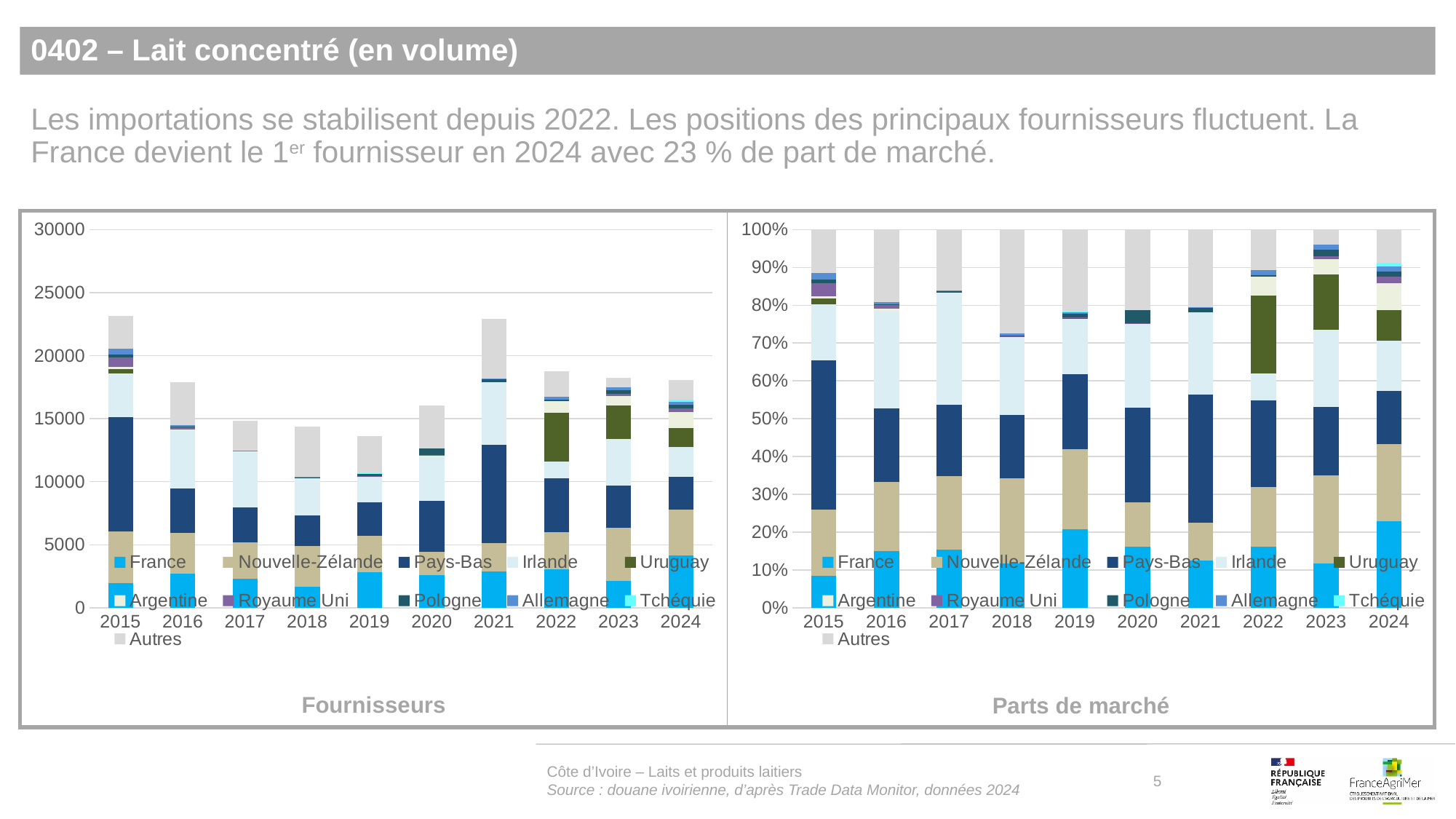

0402 – Lait concentré (en volume)
Les importations se stabilisent depuis 2022. Les positions des principaux fournisseurs fluctuent. La France devient le 1er fournisseur en 2024 avec 23 % de part de marché.

### Chart

| Category | France | Nouvelle-Zélande | Pays-Bas | Irlande | Uruguay | Argentine | Royaume Uni | Pologne | Allemagne | Tchéquie | Autres |
|---|---|---|---|---|---|---|---|---|---|---|---|
| 2015 | 0.08446995856353591 | 0.17597548342541436 | 0.3932147790055249 | 0.14917127071823205 | 0.014545925414364641 | 0.006474447513812155 | 0.03422824585635359 | 0.01018646408839779 | 0.017653660220994474 | 0.0 | 0.11407976519337017 |
| 2016 | 0.15044642857142856 | 0.1825892857142857 | 0.19425223214285714 | 0.2584821428571429 | 0.0 | 0.004185267857142857 | 0.012444196428571428 | 0.0008928571428571428 | 0.004966517857142857 | 0.0 | 0.19174107142857144 |
| 2017 | 0.15343203230148048 | 0.1942799461641992 | 0.18903095558546434 | 0.2970390309555855 | 0.0 | 0.0 | 0.0 | 0.0039030955585464336 | 0.0018842530282637954 | 0.0 | 0.1604306864064603 |
| 2018 | 0.11693379790940767 | 0.22557491289198606 | 0.1683623693379791 | 0.20425087108013937 | 0.0 | 0.0 | 0.0036236933797909408 | 0.0015331010452961672 | 0.004390243902439025 | 0.0 | 0.27533101045296166 |
| 2019 | 0.20768439612106965 | 0.2125330590655304 | 0.19651777843079635 | 0.14847193652659418 | 0.0002938583602703497 | 0.0018366147516896856 | 0.0007346459006758742 | 0.010064648839259477 | 0.004187481633852483 | 0.0003673229503379371 | 0.2173082574199236 |
| 2020 | 0.1610333022097728 | 0.11708683473389356 | 0.25048241518829756 | 0.219234360410831 | 0.0 | 0.004668534080298786 | 0.0005602240896358543 | 0.03411142234671646 | 6.224712107065048e-05 | 0.0 | 0.21276065981948336 |
| 2021 | 0.1258018065191779 | 0.09852947593489549 | 0.3388750709080595 | 0.21857136623467294 | 0.0 | 0.0 | 0.0 | 0.012348911288563075 | 0.0002618143736091111 | 0.0 | 0.20561155474102194 |
| 2022 | 0.1620627133105802 | 0.15806313993174062 | 0.2274957337883959 | 0.07124573378839591 | 0.2069112627986348 | 0.04948805460750853 | 0.0 | 0.004426194539249147 | 0.012798634812286689 | 0.0 | 0.1075085324232082 |
| 2023 | 0.11716307388514069 | 0.23224178596895398 | 0.18194284460534255 | 0.20349953376117602 | 0.14645384235642586 | 0.04053535187318304 | 0.00844715045801108 | 0.017168559047775766 | 0.013164390324173112 | 0.0 | 0.03938346771981789 |
| 2024 | 0.22961693659830856 | 0.20247636946548006 | 0.14067768503675862 | 0.13293903045713337 | 0.0820850146481676 | 0.06970316732076723 | 0.018241114366259466 | 0.01392957824332541 | 0.01354264551434415 | 0.009673318224531534 | 0.087115140124924 |

### Chart

| Category | France | Nouvelle-Zélande | Pays-Bas | Irlande | Uruguay | Argentine | Royaume Uni | Pologne | Allemagne | Tchéquie | Autres |
|---|---|---|---|---|---|---|---|---|---|---|---|
| 2015 | 1957.0 | 4077.0 | 9110.0 | 3456.0 | 337.0 | 150.0 | 793.0 | 236.0 | 409.0 | 0.0 | 2643.0 |
| 2016 | 2696.0 | 3272.0 | 3481.0 | 4632.0 | 0.0 | 75.0 | 223.0 | 16.0 | 89.0 | 0.0 | 3436.0 |
| 2017 | 2280.0 | 2887.0 | 2809.0 | 4414.0 | 0.0 | 0.0 | 0.0 | 58.0 | 28.0 | 0.0 | 2384.0 |
| 2018 | 1678.0 | 3237.0 | 2416.0 | 2931.0 | 0.0 | 0.0 | 52.0 | 22.0 | 63.0 | 0.0 | 3951.0 |
| 2019 | 2827.0 | 2893.0 | 2675.0 | 2021.0 | 4.0 | 25.0 | 10.0 | 137.0 | 57.0 | 5.0 | 2958.0 |
| 2020 | 2587.0 | 1881.0 | 4024.0 | 3522.0 | 0.0 | 75.0 | 9.0 | 548.0 | 1.0 | 0.0 | 3418.0 |
| 2021 | 2883.0 | 2258.0 | 7766.0 | 5009.0 | 0.0 | 0.0 | 0.0 | 283.0 | 6.0 | 0.0 | 4712.0 |
| 2022 | 3039.0 | 2964.0 | 4266.0 | 1336.0 | 3880.0 | 928.0 | 0.0 | 83.0 | 240.0 | 0.0 | 2016.0 |
| 2023 | 2136.0 | 4234.0 | 3317.0 | 3710.0 | 2670.0 | 739.0 | 154.0 | 313.0 | 240.0 | 0.0 | 718.0 |
| 2024 | 4154.0 | 3663.0 | 2545.0 | 2405.0 | 1485.0 | 1261.0 | 330.0 | 252.0 | 245.0 | 175.0 | 1576.0 |
Côte d’Ivoire – Laits et produits laitiers
Source : douane ivoirienne, d’après Trade Data Monitor, données 2024
5